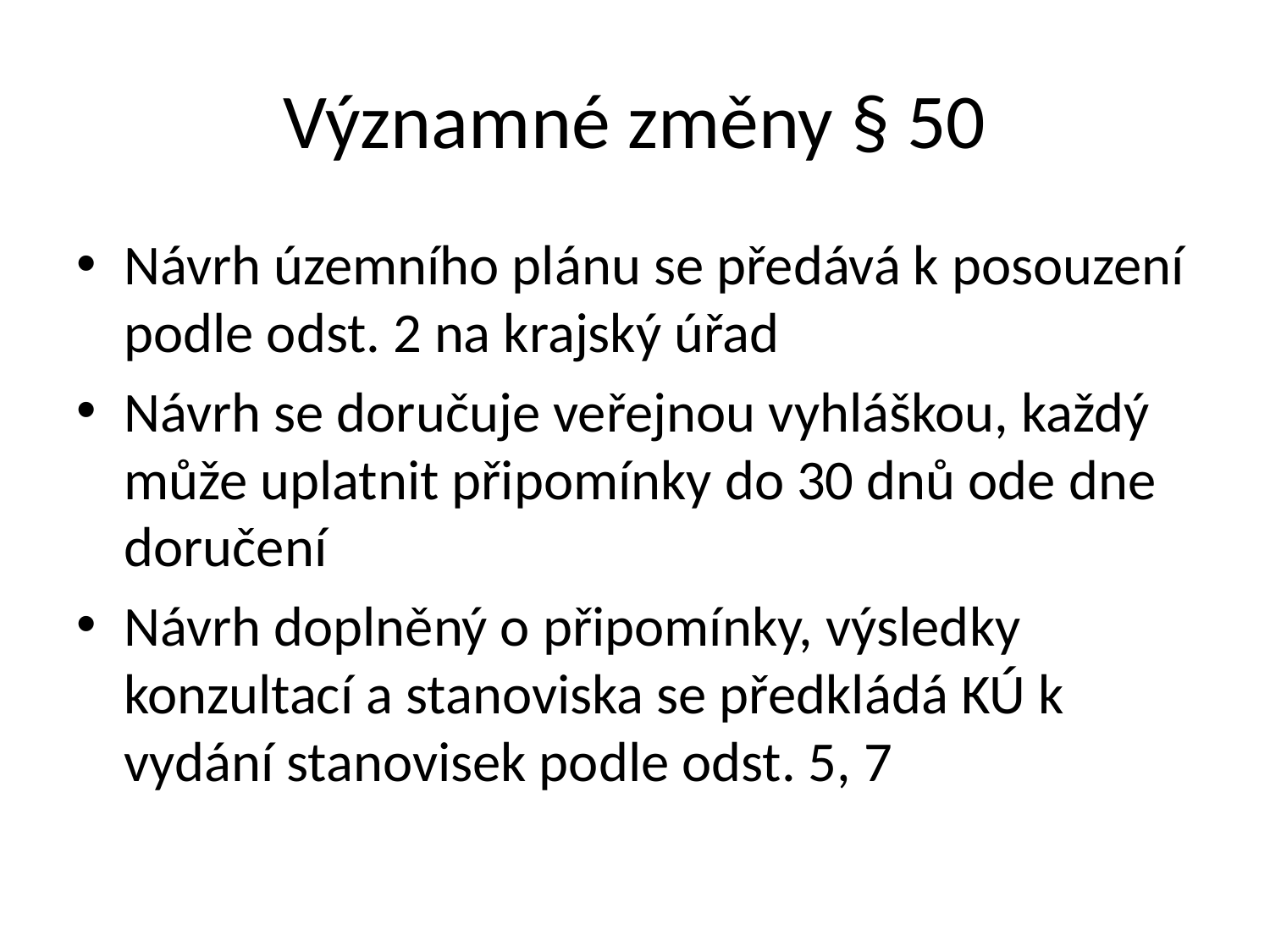

# Významné změny § 50
Návrh územního plánu se předává k posouzení podle odst. 2 na krajský úřad
Návrh se doručuje veřejnou vyhláškou, každý může uplatnit připomínky do 30 dnů ode dne doručení
Návrh doplněný o připomínky, výsledky konzultací a stanoviska se předkládá KÚ k vydání stanovisek podle odst. 5, 7